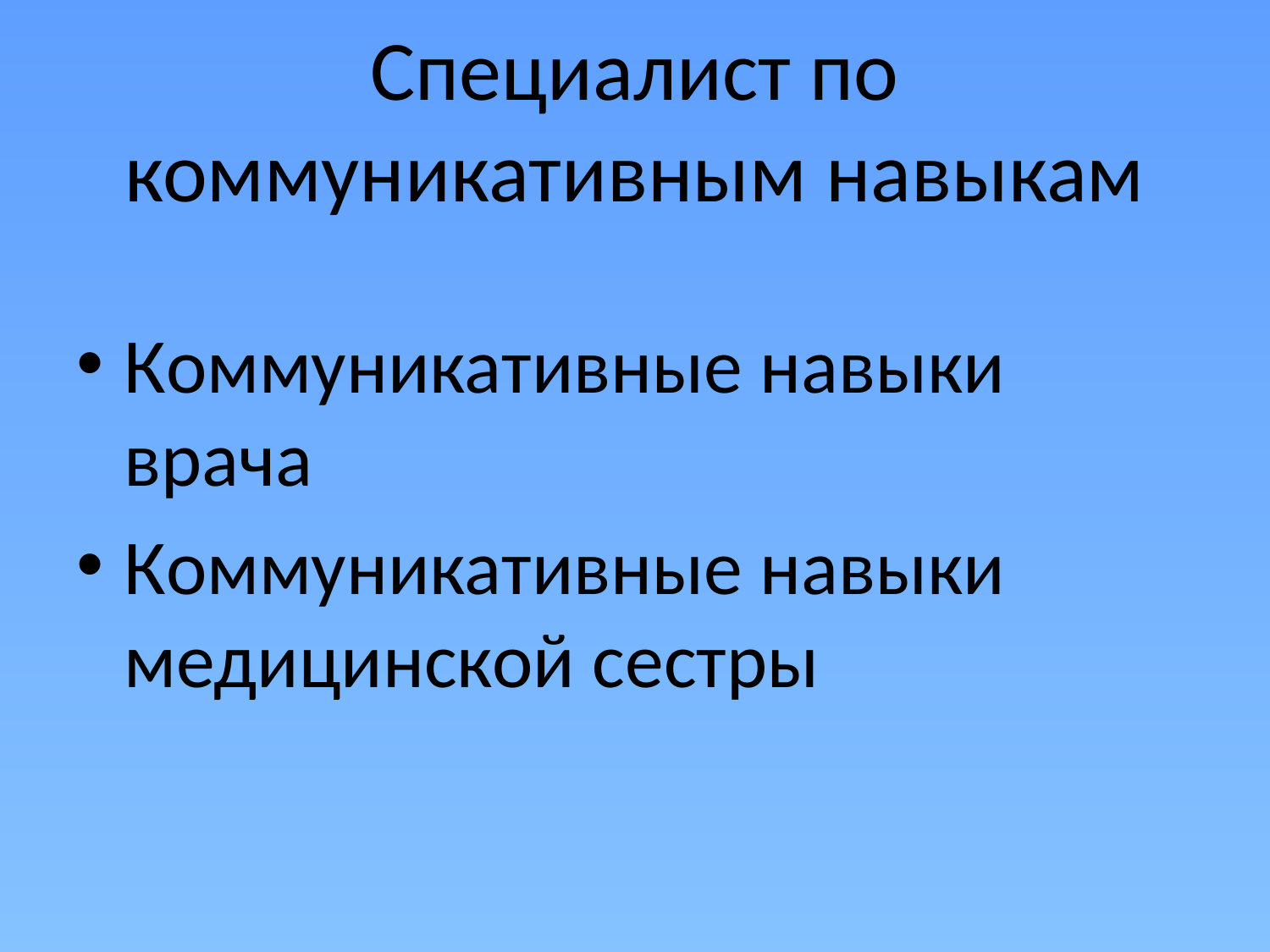

# Специалист по коммуникативным навыкам
Коммуникативные навыки врача
Коммуникативные навыки медицинской сестры